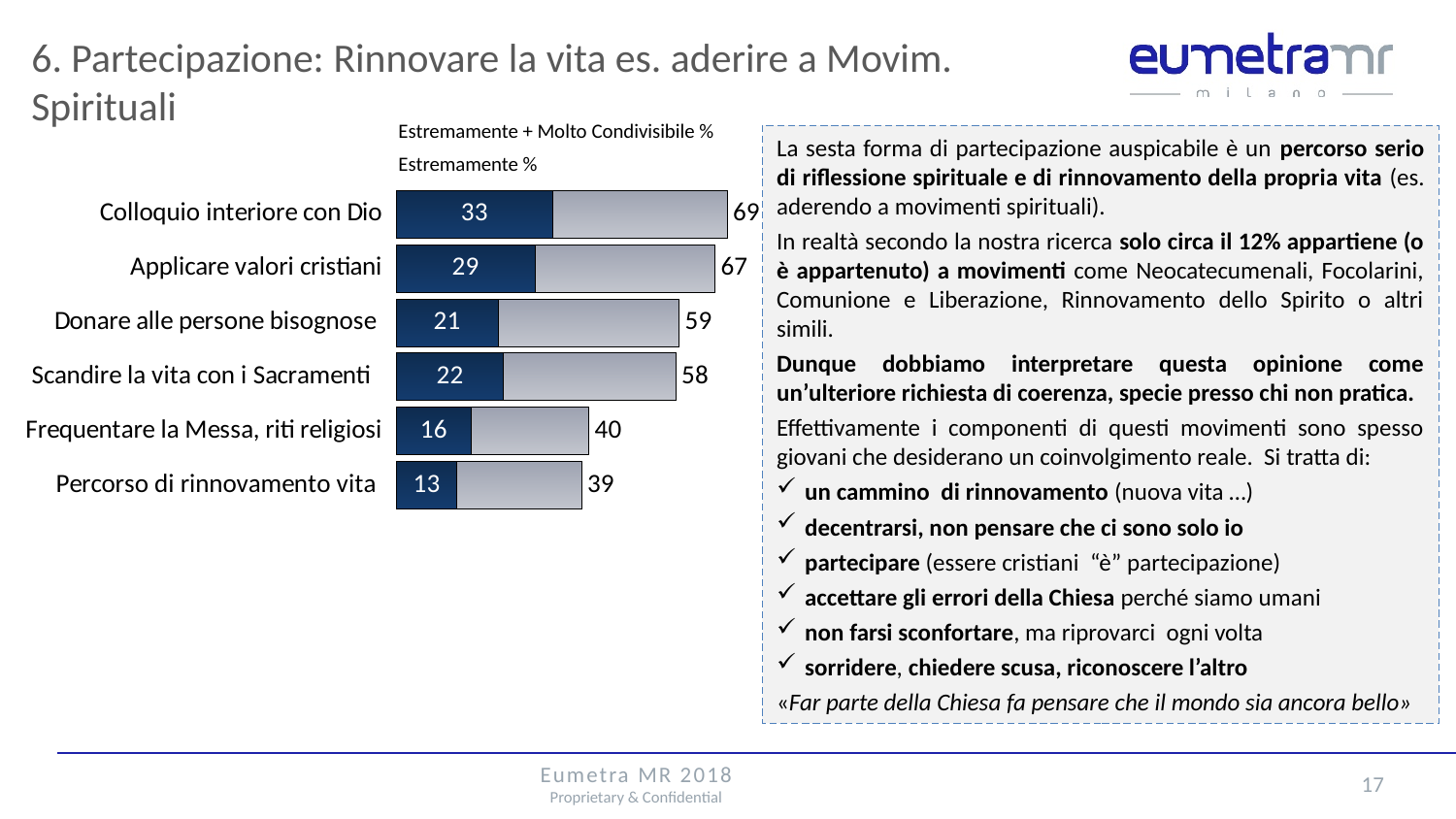

6. Partecipazione: Rinnovare la vita es. aderire a Movim. Spirituali
Estremamente + Molto Condivisibile %
La sesta forma di partecipazione auspicabile è un percorso serio di riflessione spirituale e di rinnovamento della propria vita (es. aderendo a movimenti spirituali).
In realtà secondo la nostra ricerca solo circa il 12% appartiene (o è appartenuto) a movimenti come Neocatecumenali, Focolarini, Comunione e Liberazione, Rinnovamento dello Spirito o altri simili.
Dunque dobbiamo interpretare questa opinione come un’ulteriore richiesta di coerenza, specie presso chi non pratica.
Effettivamente i componenti di questi movimenti sono spesso giovani che desiderano un coinvolgimento reale.  Si tratta di:
un cammino  di rinnovamento (nuova vita …)
decentrarsi, non pensare che ci sono solo io
partecipare (essere cristiani  “è” partecipazione)
accettare gli errori della Chiesa perché siamo umani
non farsi sconfortare, ma riprovarci  ogni volta
sorridere, chiedere scusa, riconoscere l’altro
«Far parte della Chiesa fa pensare che il mondo sia ancora bello»
Estremamente %

### Chart

| Category | Molto +Abbastanza | Molto |
|---|---|---|
| Colloquio interiore con Dio | 69.12957048785279 | 32.71745902807823 |
| Applicare valori cristiani | 66.60666058871887 | 28.96841303827931 |
| Donare alle persone bisognose  | 59.12167874753784 | 21.26275907896989 |
| Scandire la vita con i Sacramenti   | 58.4239612302997 | 22.415865104582814 |
| Frequentare la Messa, riti religiosi | 40.26292076376121 | 15.7100540410481 |
| Percorso di rinnovamento vita  | 38.72880657191981 | 12.70075504798219 |